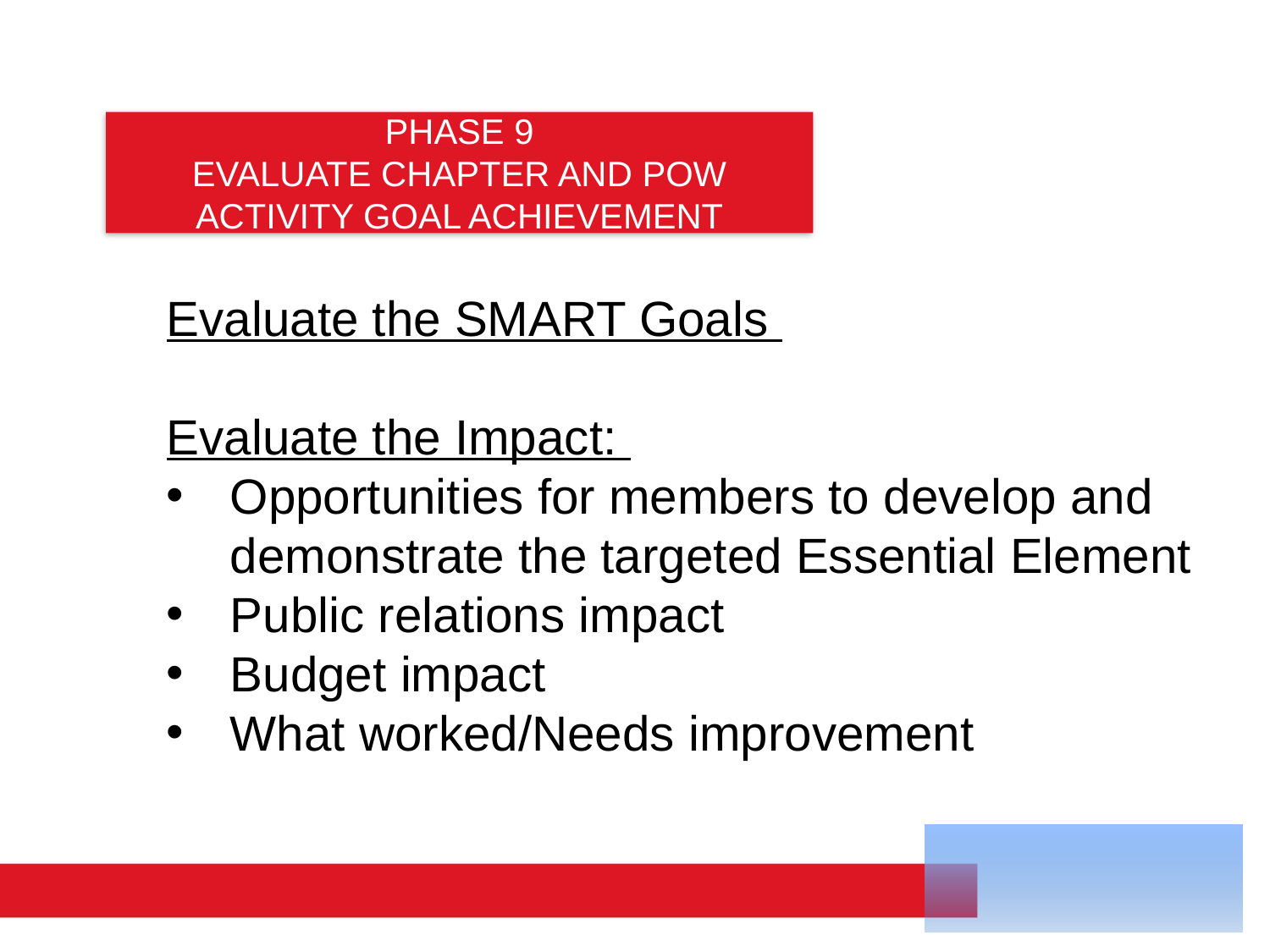

PHASE 9
EVALUATE CHAPTER AND POW ACTIVITY GOAL ACHIEVEMENT
Evaluate the SMART Goals

Evaluate the Impact:
Opportunities for members to develop and demonstrate the targeted Essential Element
Public relations impact
Budget impact
What worked/Needs improvement